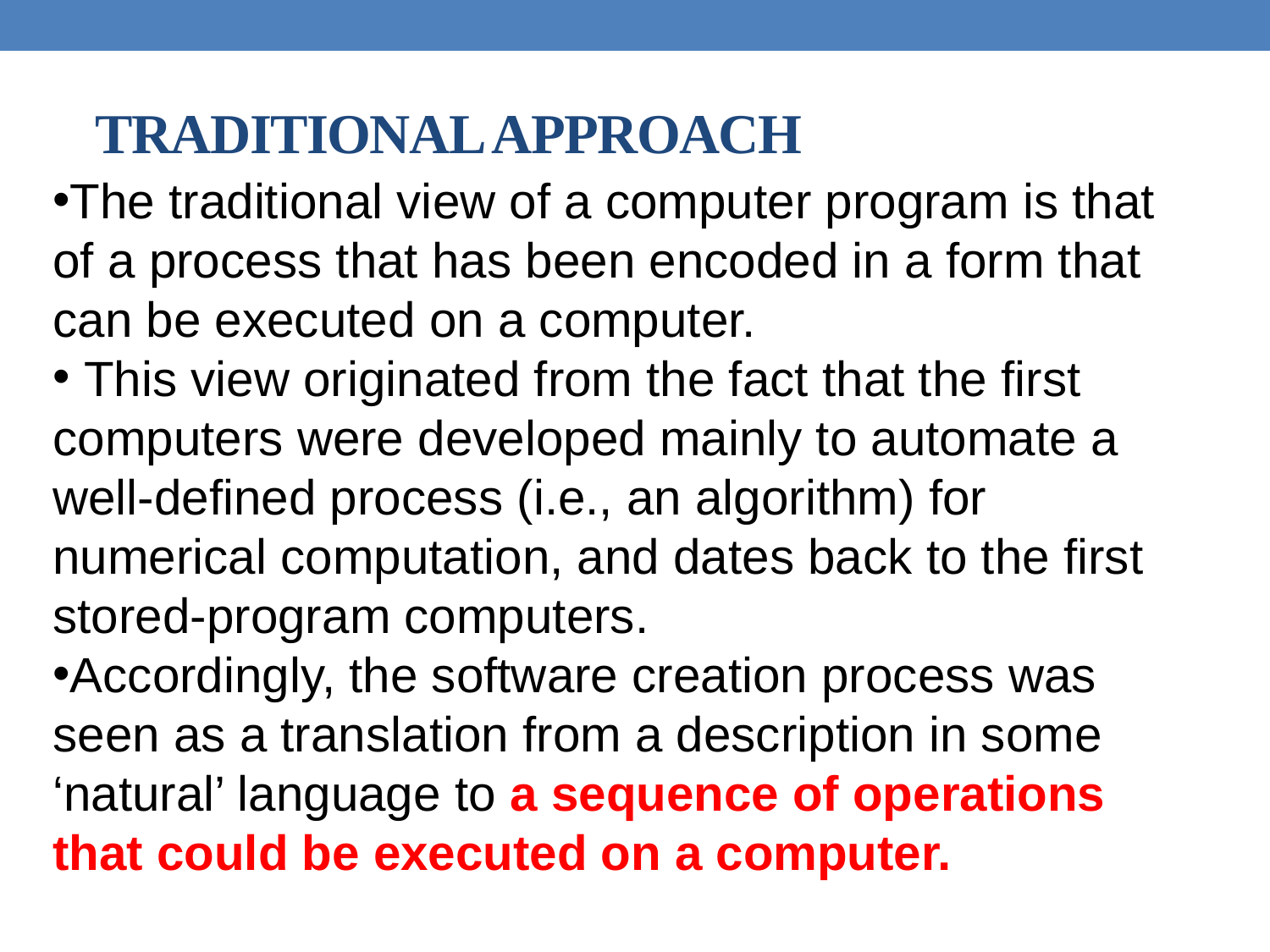

# TRADITIONAL APPROACH
The traditional view of a computer program is that of a process that has been encoded in a form that can be executed on a computer.
 This view originated from the fact that the first computers were developed mainly to automate a well-defined process (i.e., an algorithm) for numerical computation, and dates back to the first stored-program computers.
Accordingly, the software creation process was seen as a translation from a description in some ‘natural’ language to a sequence of operations that could be executed on a computer.